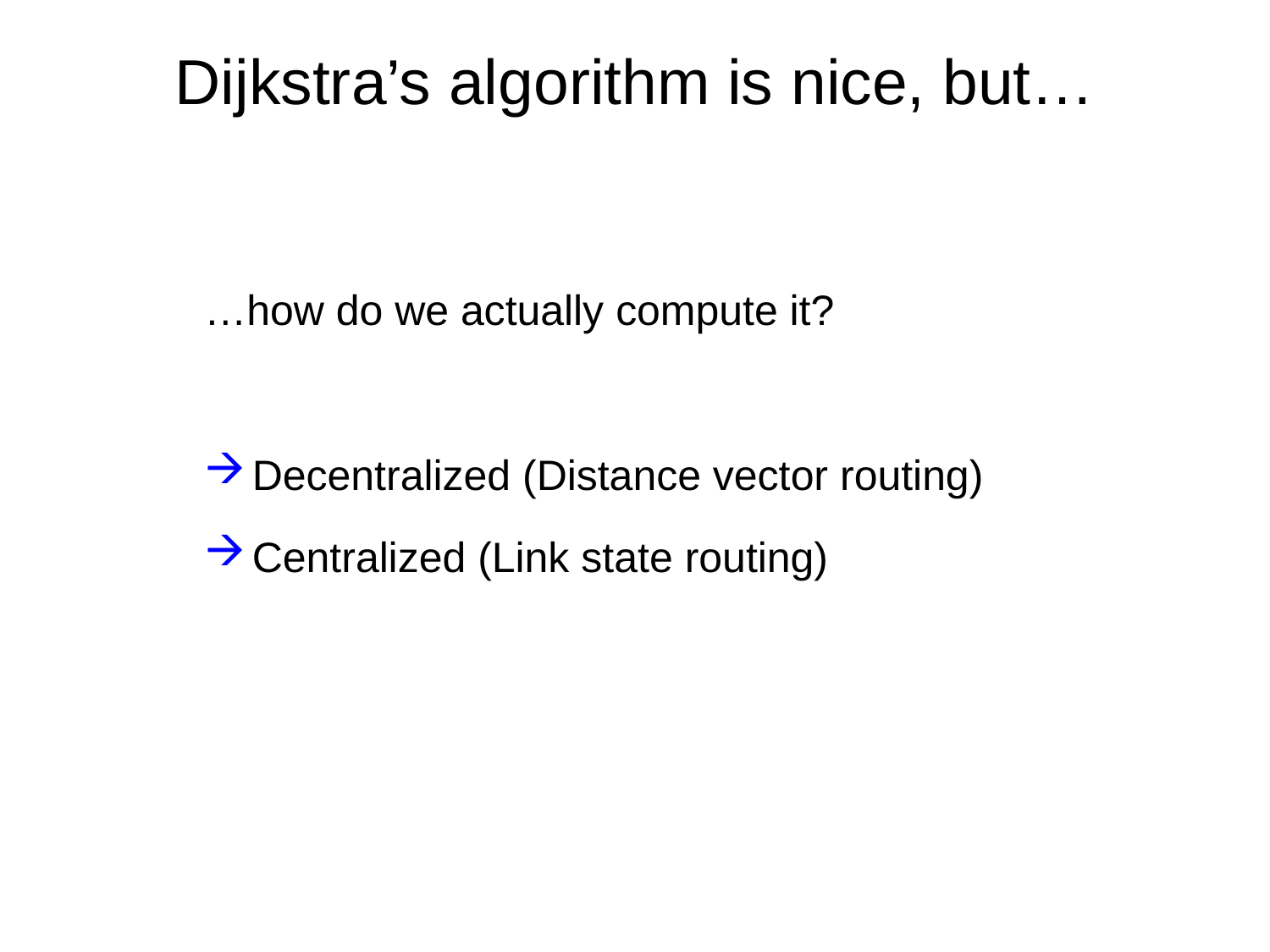

# Dijkstra’s algorithm is nice, but…
…how do we actually compute it?

Decentralized (Distance vector routing)
Centralized (Link state routing)